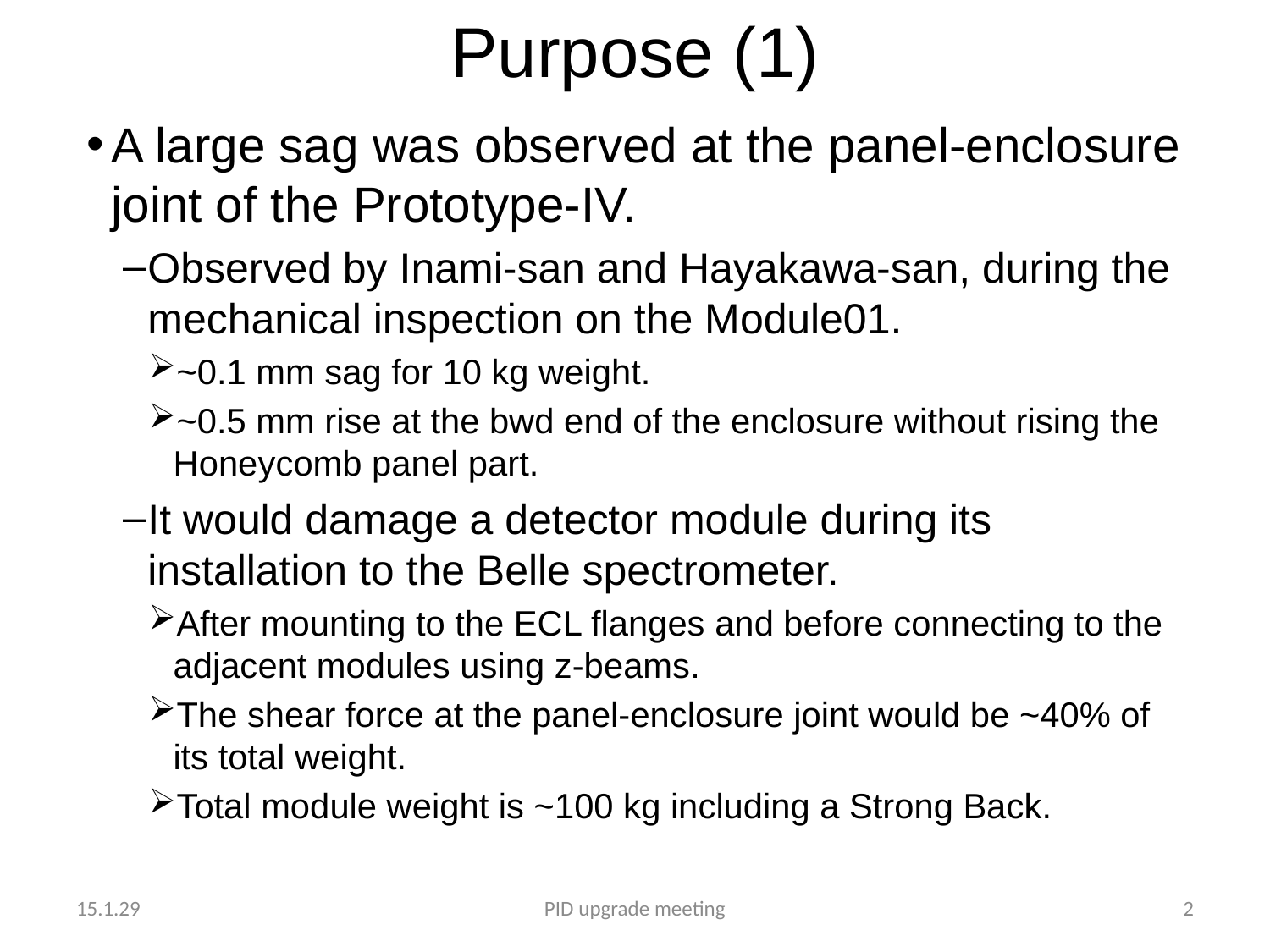

# Purpose (1)
A large sag was observed at the panel-enclosure joint of the Prototype-IV.
Observed by Inami-san and Hayakawa-san, during the mechanical inspection on the Module01.
~0.1 mm sag for 10 kg weight.
~0.5 mm rise at the bwd end of the enclosure without rising the Honeycomb panel part.
It would damage a detector module during its installation to the Belle spectrometer.
After mounting to the ECL flanges and before connecting to the adjacent modules using z-beams.
The shear force at the panel-enclosure joint would be ~40% of its total weight.
Total module weight is ~100 kg including a Strong Back.
15.1.29
PID upgrade meeting
2